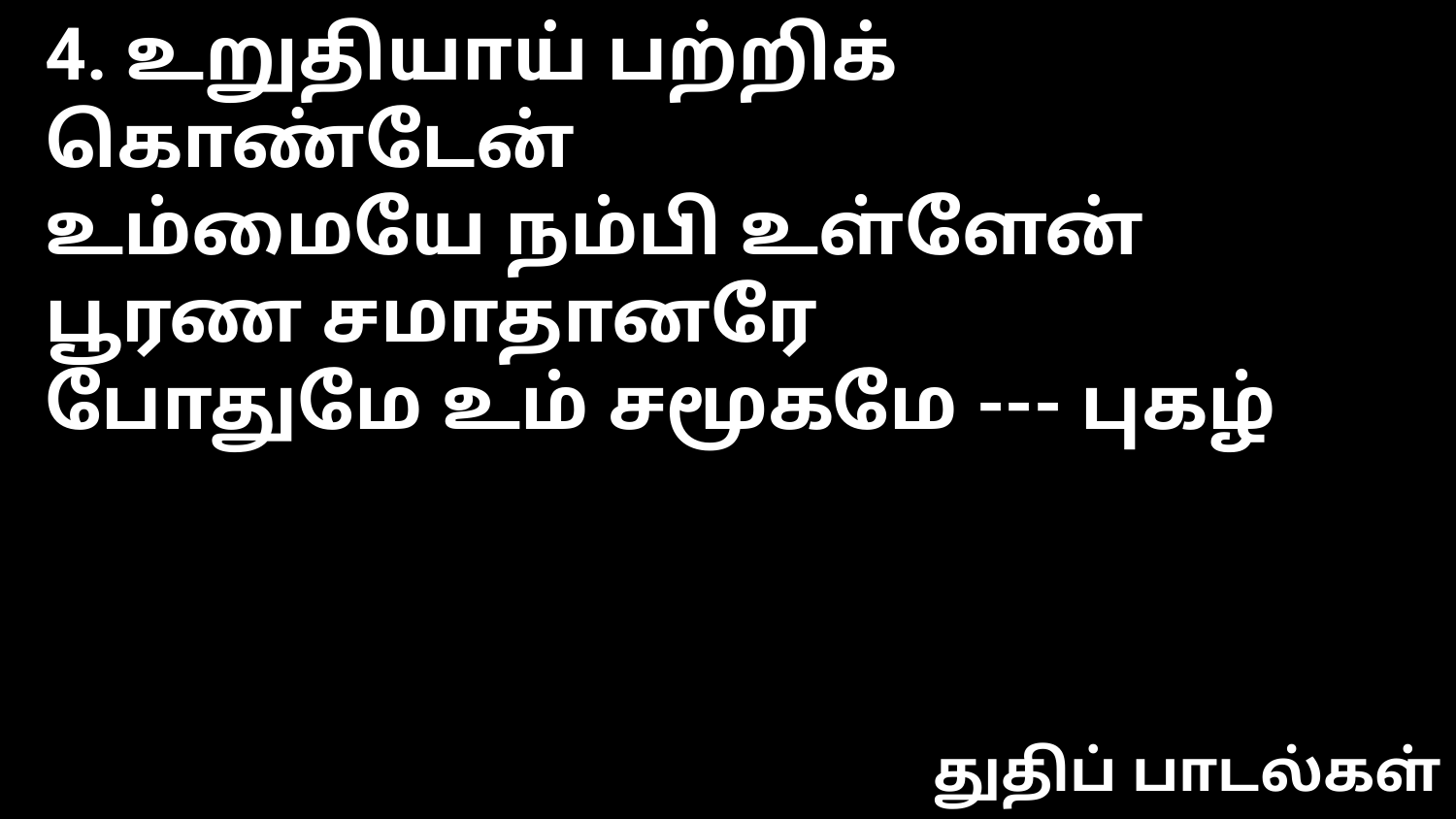

4. உறுதியாய் பற்றிக் கொண்டேன்
உம்மையே நம்பி உள்ளேன்
பூரண சமாதானரே
போதுமே உம் சமூகமே --- புகழ்

துதிப் பாடல்கள்